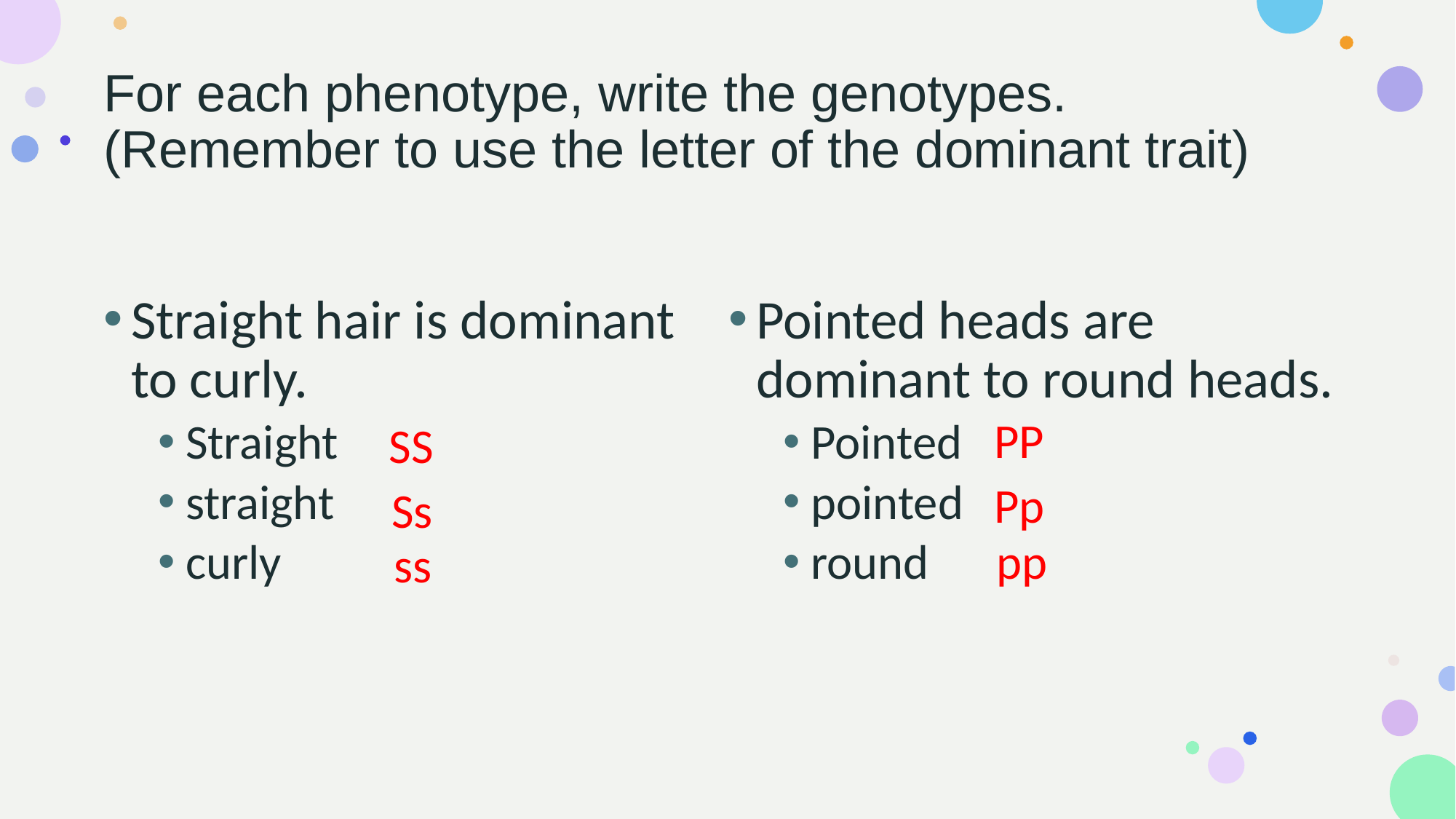

# For each phenotype, write the genotypes. (Remember to use the letter of the dominant trait)
Straight hair is dominant to curly.
Straight
straight
curly

Pointed heads are dominant to round heads.
Pointed
pointed
round
PP
SS
Pp
Ss
pp
ss